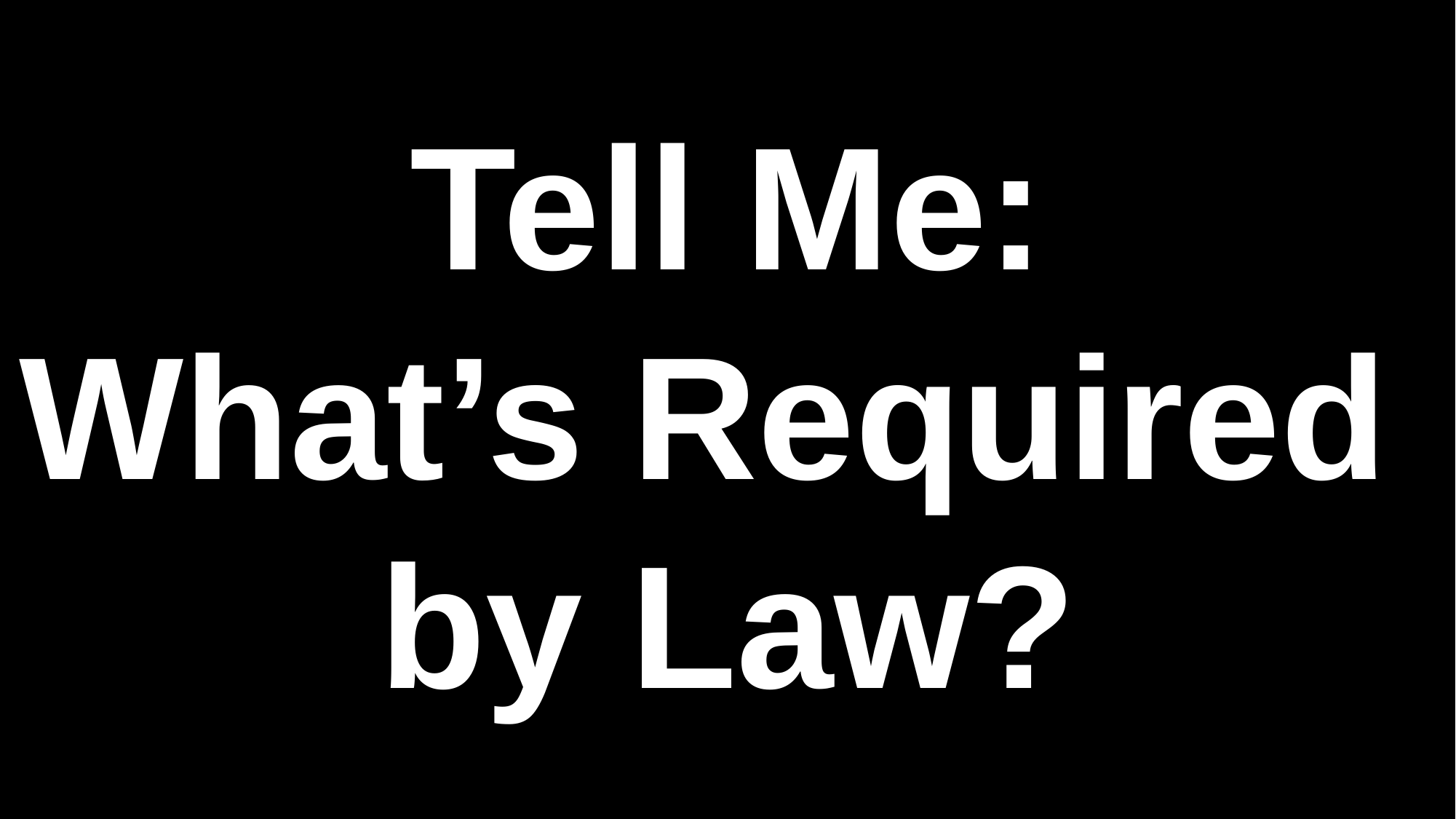

# Tell Me: What’s Required by Law?